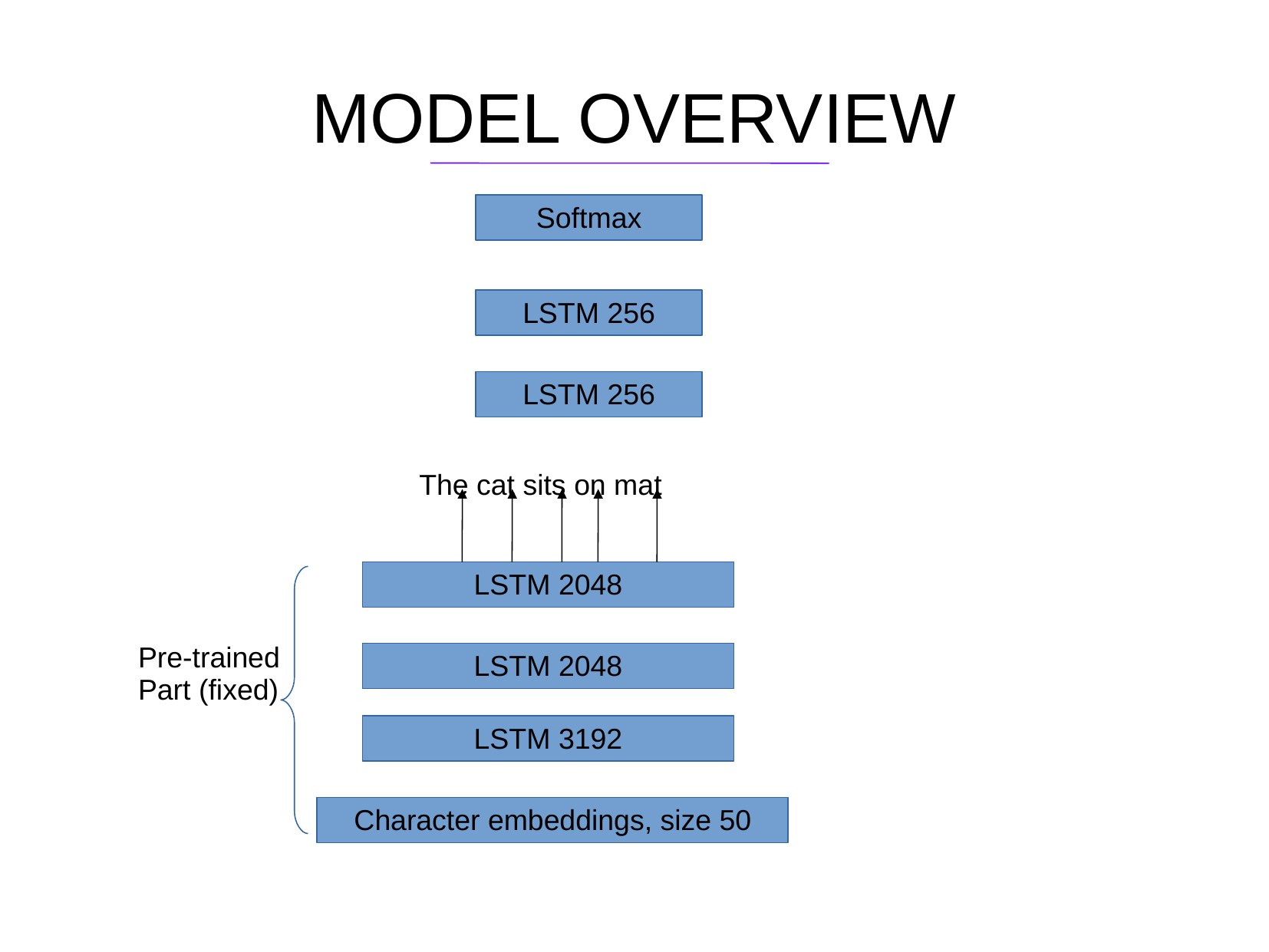

MODEL OVERVIEW

Softmax
LSTM 256
LSTM 256
The cat sits on mat

LSTM 2048

Pre-trained
Part (fixed)
LSTM 2048
LSTM 3192
Character embeddings, size 50